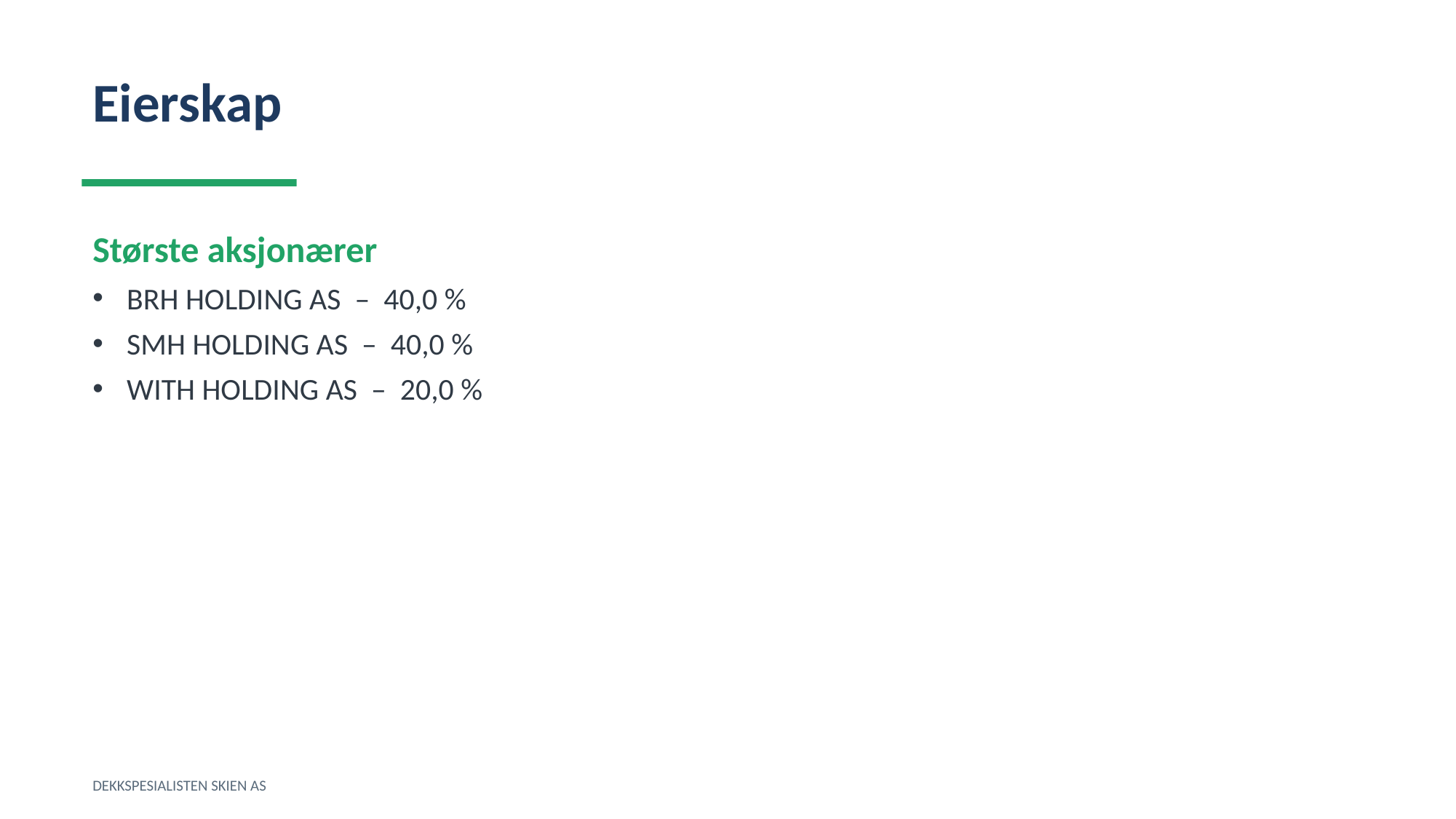

Eierskap

Største aksjonærer
BRH HOLDING AS  –  40,0 %
SMH HOLDING AS  –  40,0 %
WITH HOLDING AS  –  20,0 %
DEKKSPESIALISTEN SKIEN AS